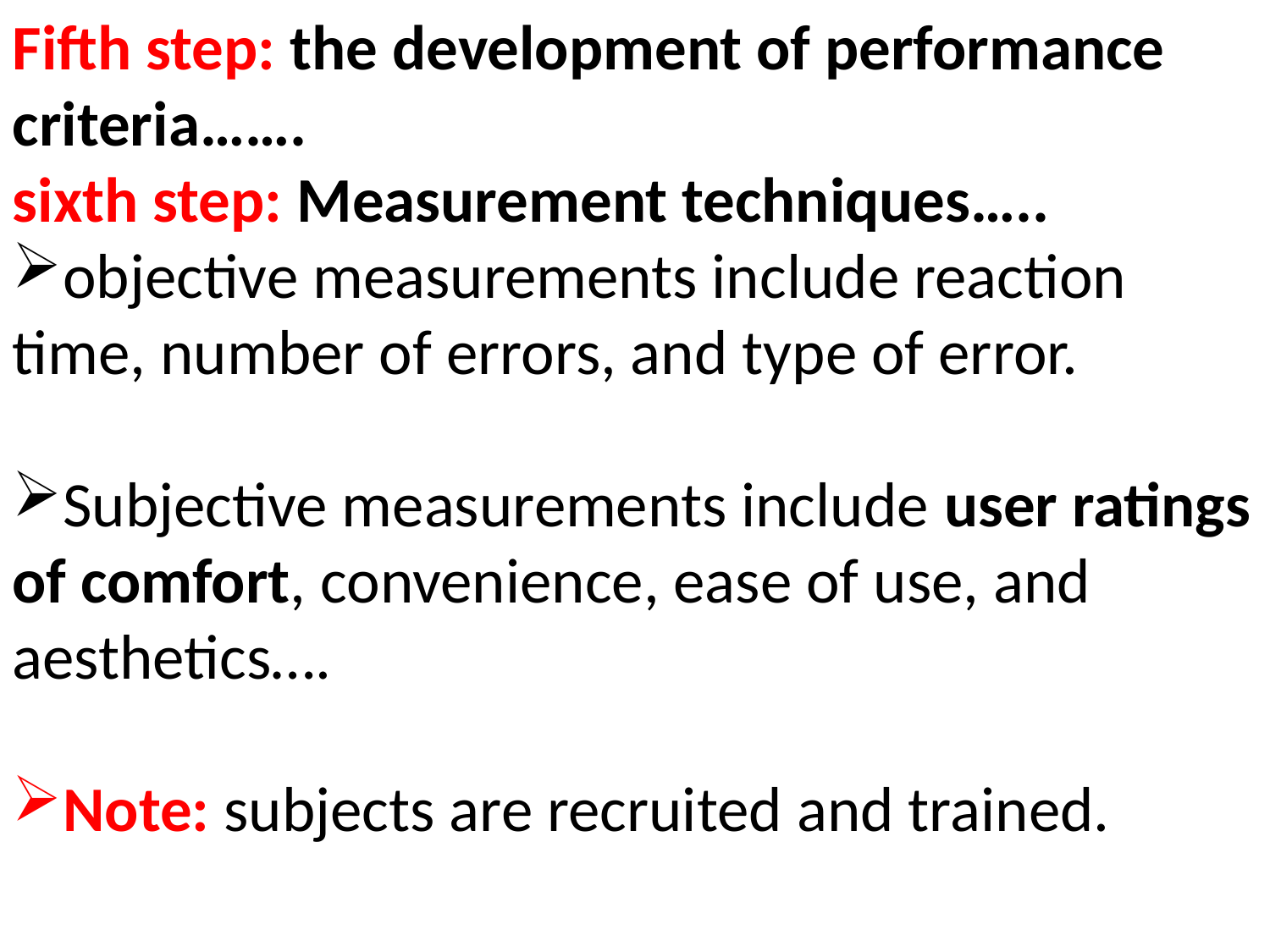

Fifth step: the development of performance criteria…….
sixth step: Measurement techniques…..
objective measurements include reaction time, number of errors, and type of error.

Subjective measurements include user ratings of comfort, convenience, ease of use, and aesthetics….

Note: subjects are recruited and trained.